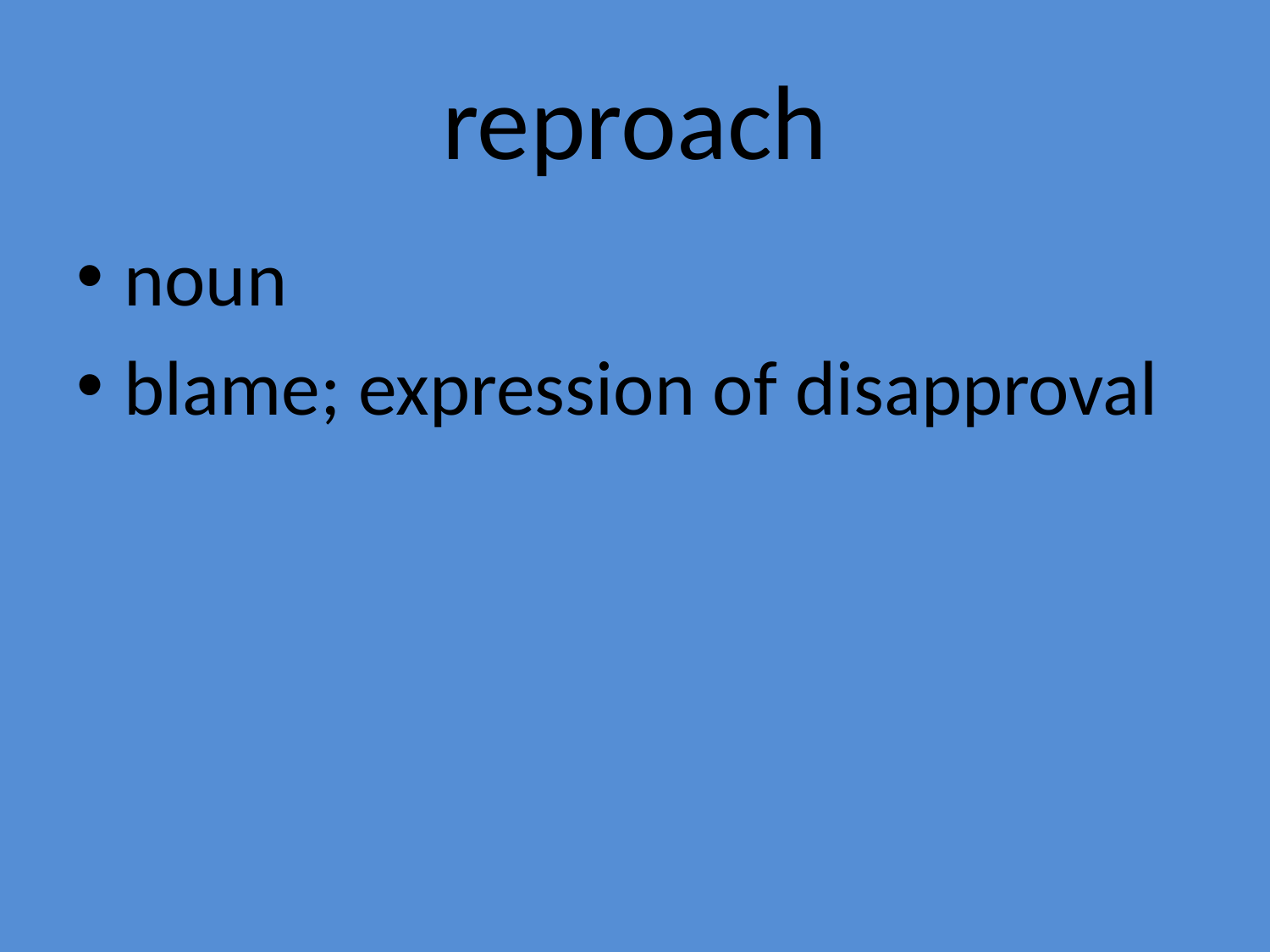

# reproach
noun
blame; expression of disapproval